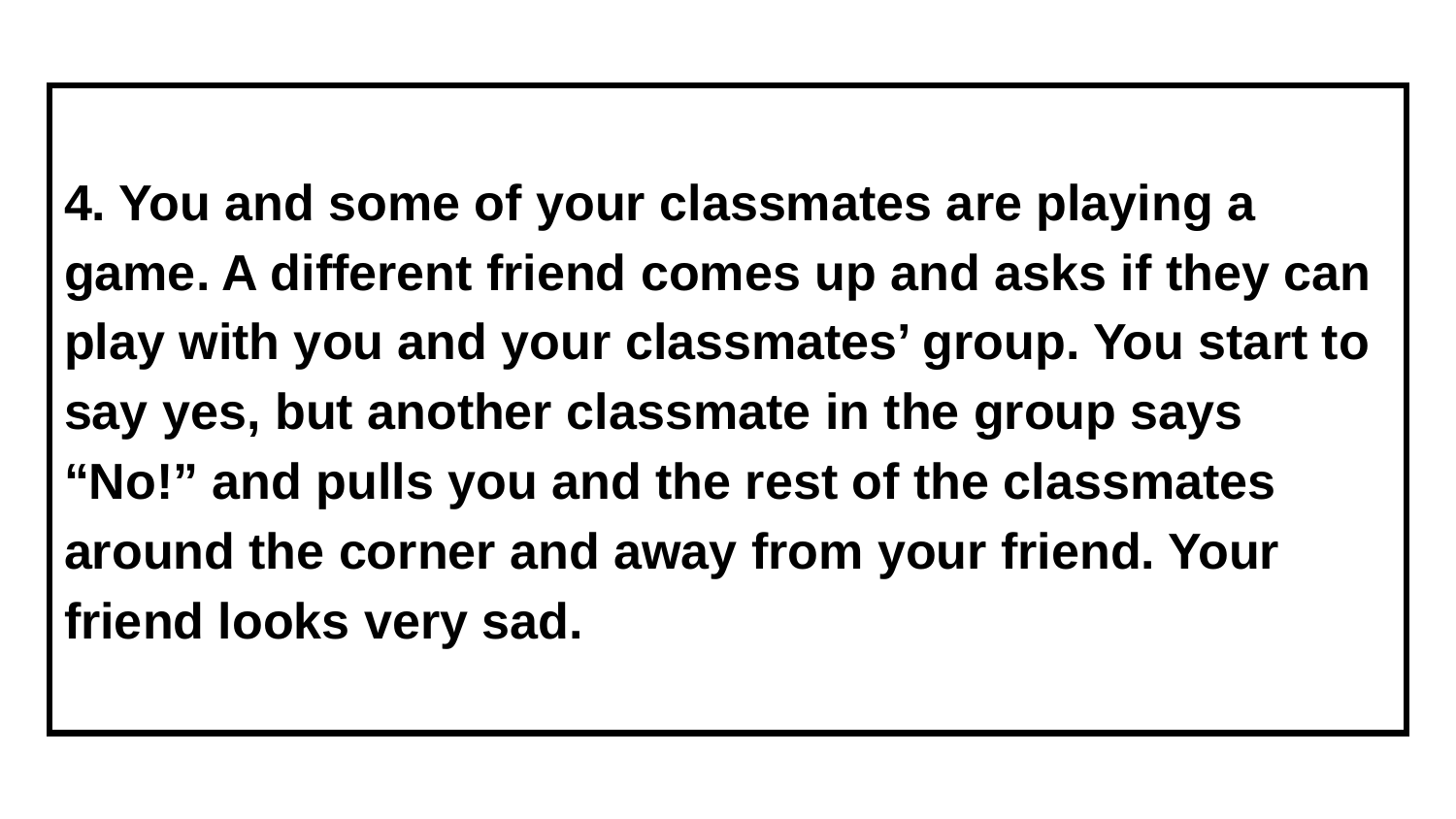

# 4. You and some of your classmates are playing a game. A different friend comes up and asks if they can play with you and your classmates’ group. You start to say yes, but another classmate in the group says “No!” and pulls you and the rest of the classmates around the corner and away from your friend. Your friend looks very sad.